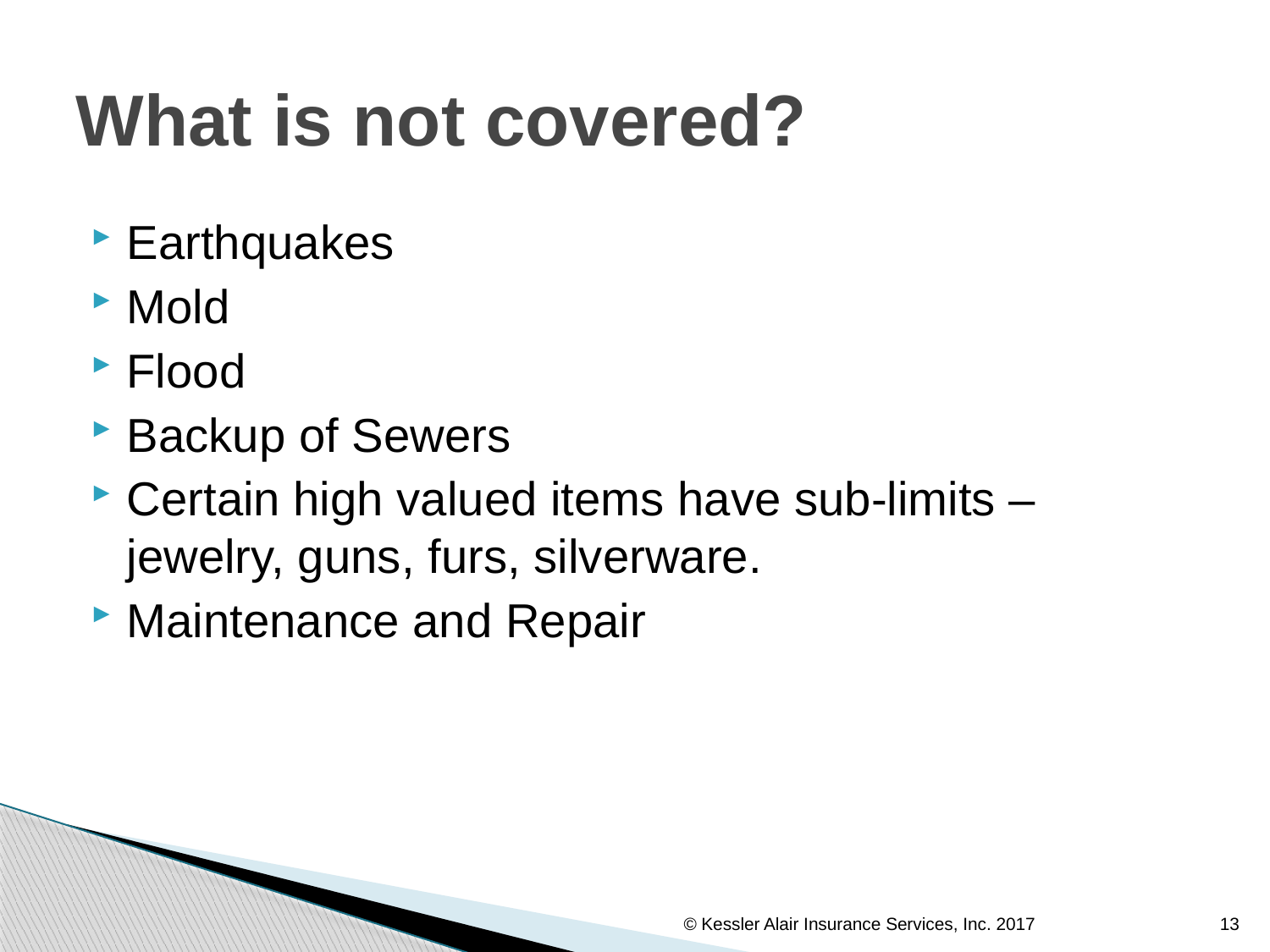

# What is not covered?
Earthquakes
Mold
Flood
Backup of Sewers
Certain high valued items have sub-limits – jewelry, guns, furs, silverware.
Maintenance and Repair
© Kessler Alair Insurance Services, Inc. 2017
13